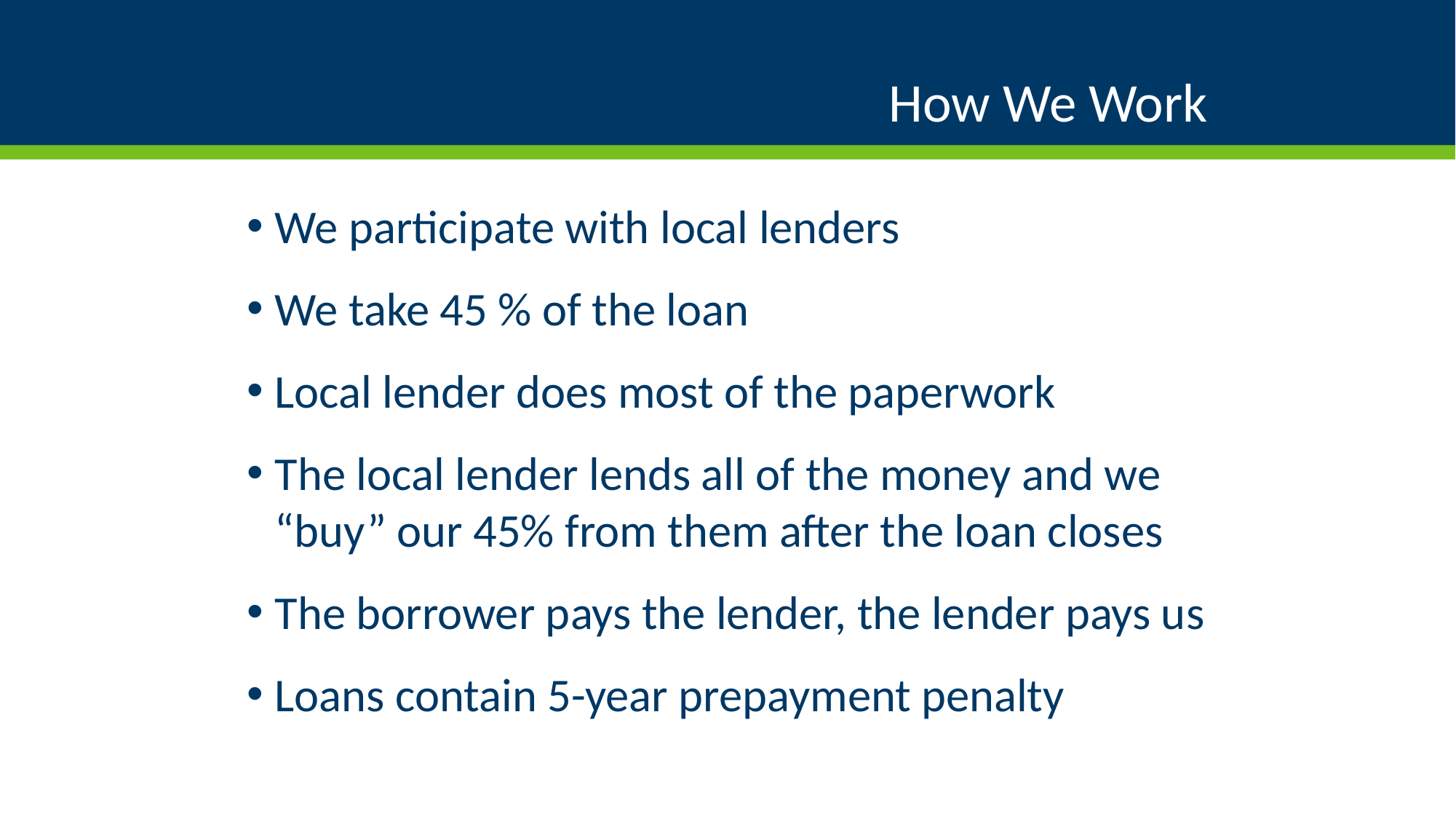

# How We Work
We participate with local lenders
We take 45 % of the loan
Local lender does most of the paperwork
The local lender lends all of the money and we “buy” our 45% from them after the loan closes
The borrower pays the lender, the lender pays us
Loans contain 5-year prepayment penalty